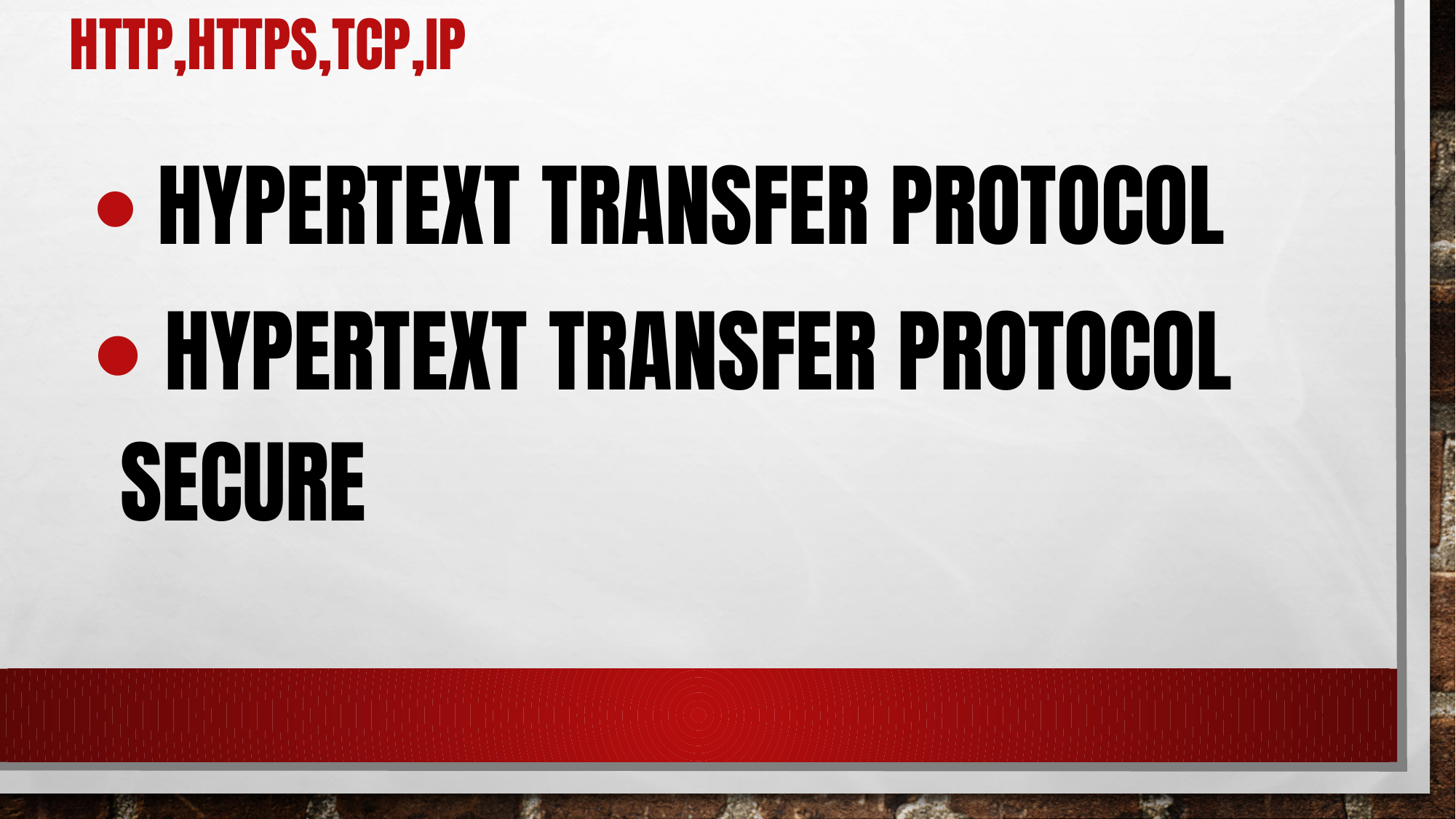

# HTTP,HTTPS,TCP,IP
 Hypertext Transfer Protocol
 Hypertext Transfer Protocol Secure